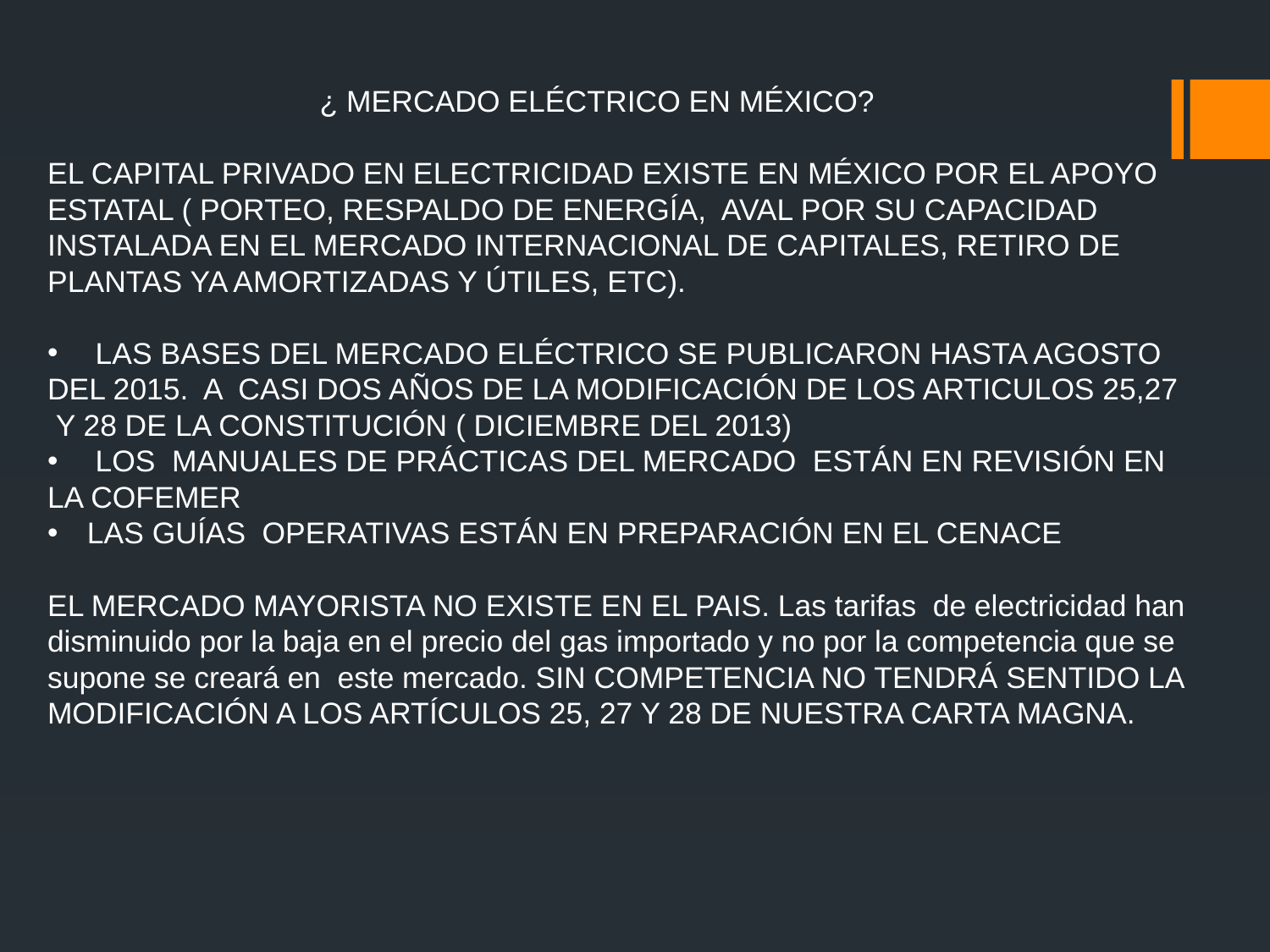

¿ MERCADO ELÉCTRICO EN MÉXICO?

EL CAPITAL PRIVADO EN ELECTRICIDAD EXISTE EN MÉXICO POR EL APOYO
ESTATAL ( PORTEO, RESPALDO DE ENERGÍA,  AVAL POR SU CAPACIDAD
INSTALADA EN EL MERCADO INTERNACIONAL DE CAPITALES, RETIRO DE PLANTAS YA AMORTIZADAS Y ÚTILES, ETC).

 LAS BASES DEL MERCADO ELÉCTRICO SE PUBLICARON HASTA AGOSTO
DEL 2015.  A  CASI DOS AÑOS DE LA MODIFICACIÓN DE LOS ARTICULOS 25,27
 Y 28 DE LA CONSTITUCIÓN ( DICIEMBRE DEL 2013)
 LOS  MANUALES DE PRÁCTICAS DEL MERCADO  ESTÁN EN REVISIÓN EN
LA COFEMER
LAS GUÍAS  OPERATIVAS ESTÁN EN PREPARACIÓN EN EL CENACE

EL MERCADO MAYORISTA NO EXISTE EN EL PAIS. Las tarifas  de electricidad han disminuido por la baja en el precio del gas importado y no por la competencia que se supone se creará en  este mercado. SIN COMPETENCIA NO TENDRÁ SENTIDO LA MODIFICACIÓN A LOS ARTÍCULOS 25, 27 Y 28 DE NUESTRA CARTA MAGNA.